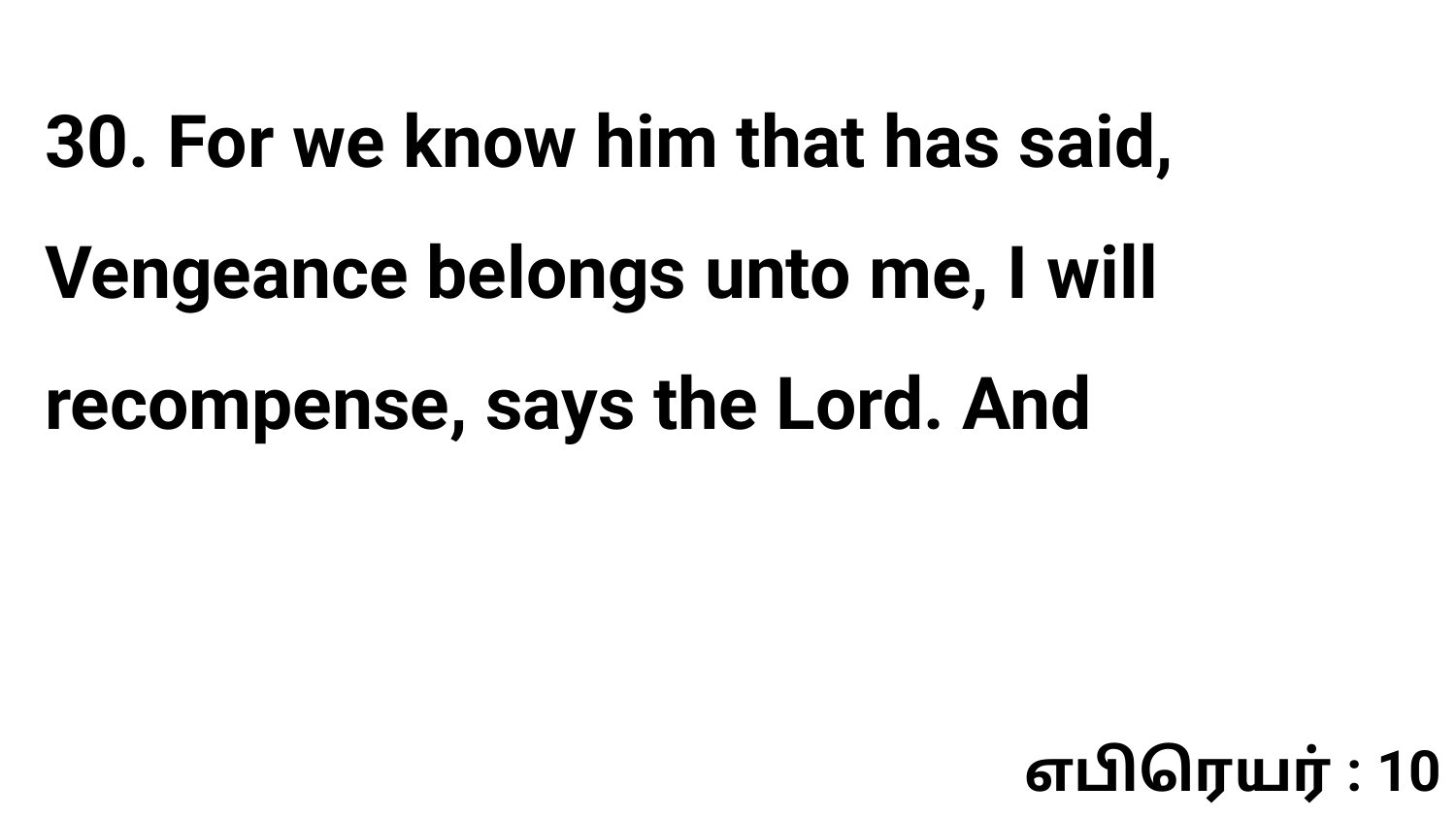

30. For we know him that has said, Vengeance belongs unto me, I will recompense, says the Lord. And
எபிரெயர் : 10